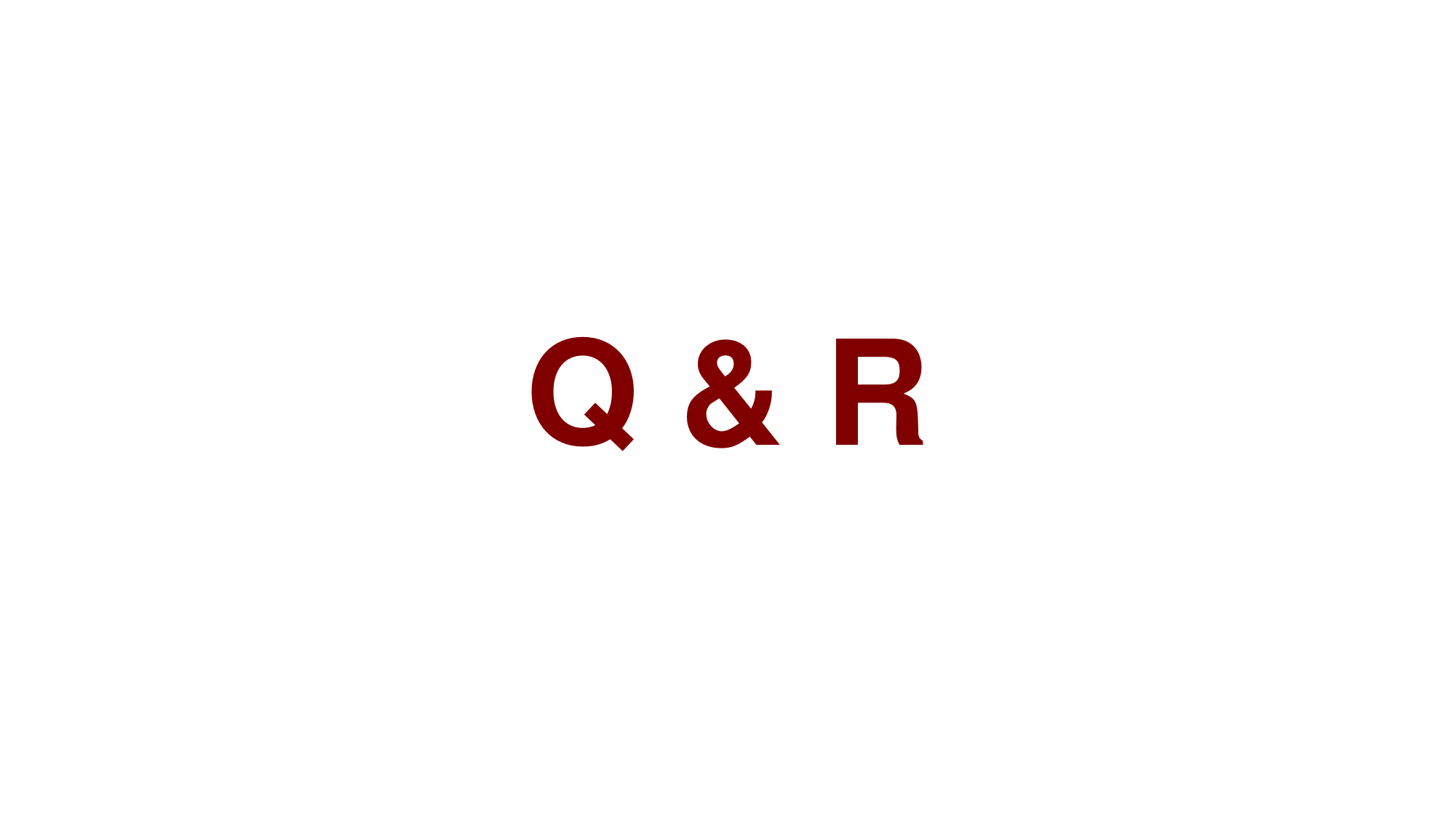

Discussion Question – Roundtable Discussion 2
Q & R